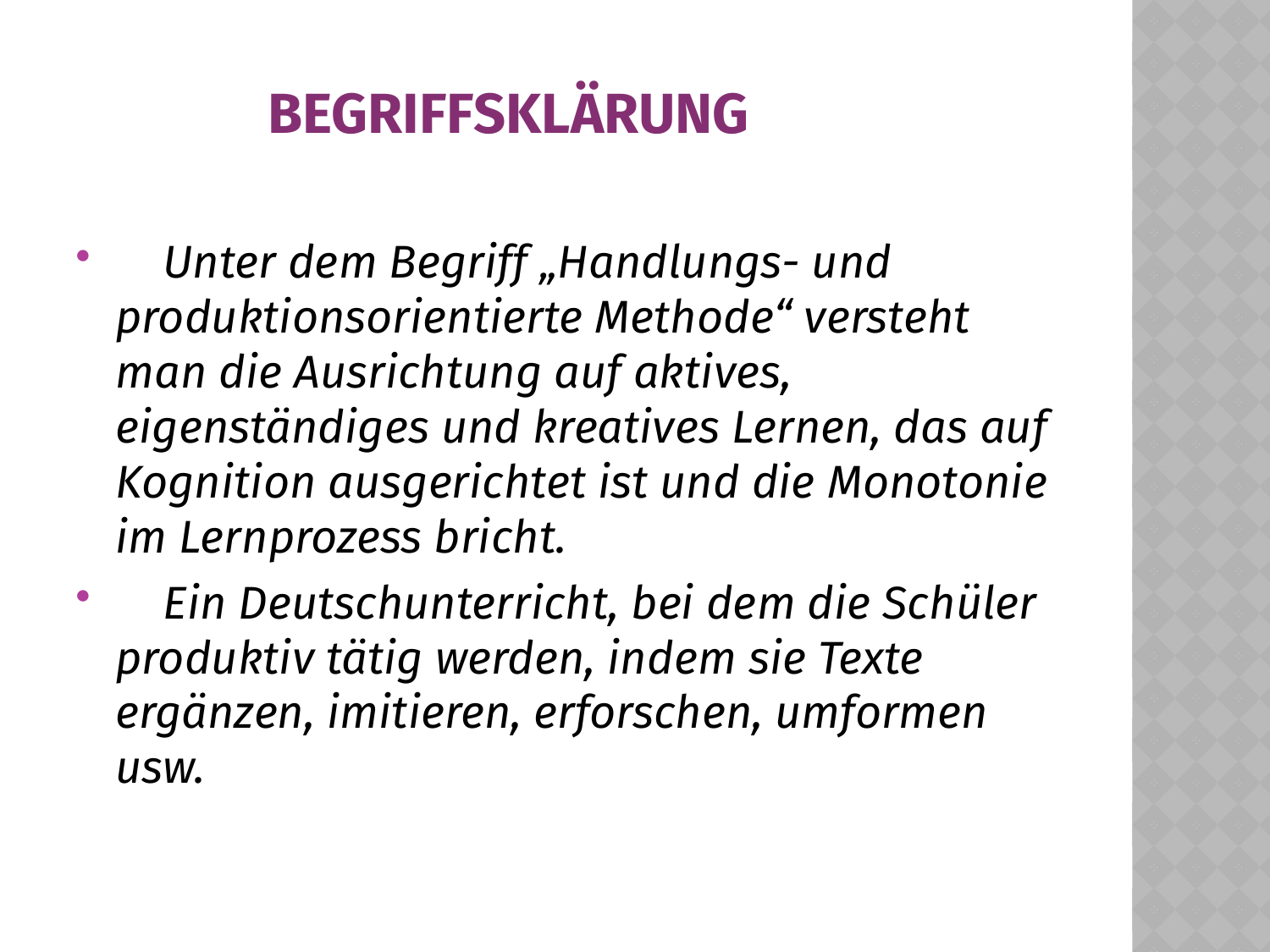

# Begriffsklärung
    Unter dem Begriff „Handlungs- und produktionsorientierte Methode“ versteht man die Ausrichtung auf aktives, eigenständiges und kreatives Lernen, das auf Kognition ausgerichtet ist und die Monotonie im Lernprozess bricht.
    Ein Deutschunterricht, bei dem die Schüler produktiv tätig werden, indem sie Texte ergänzen, imitieren, erforschen, umformen usw.